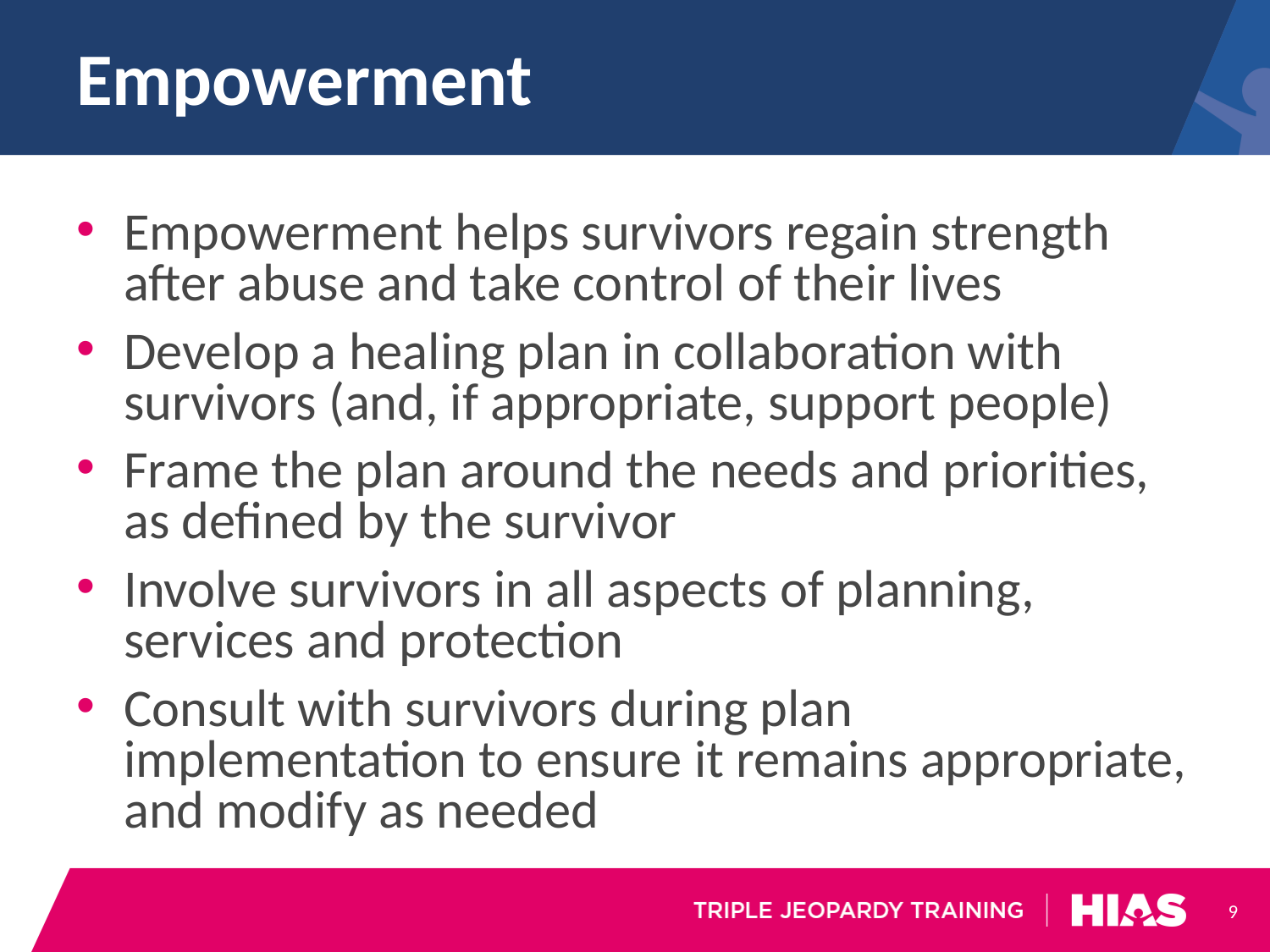

# Empowerment
Empowerment helps survivors regain strength after abuse and take control of their lives
Develop a healing plan in collaboration with survivors (and, if appropriate, support people)
Frame the plan around the needs and priorities, as defined by the survivor
Involve survivors in all aspects of planning, services and protection
Consult with survivors during plan implementation to ensure it remains appropriate, and modify as needed